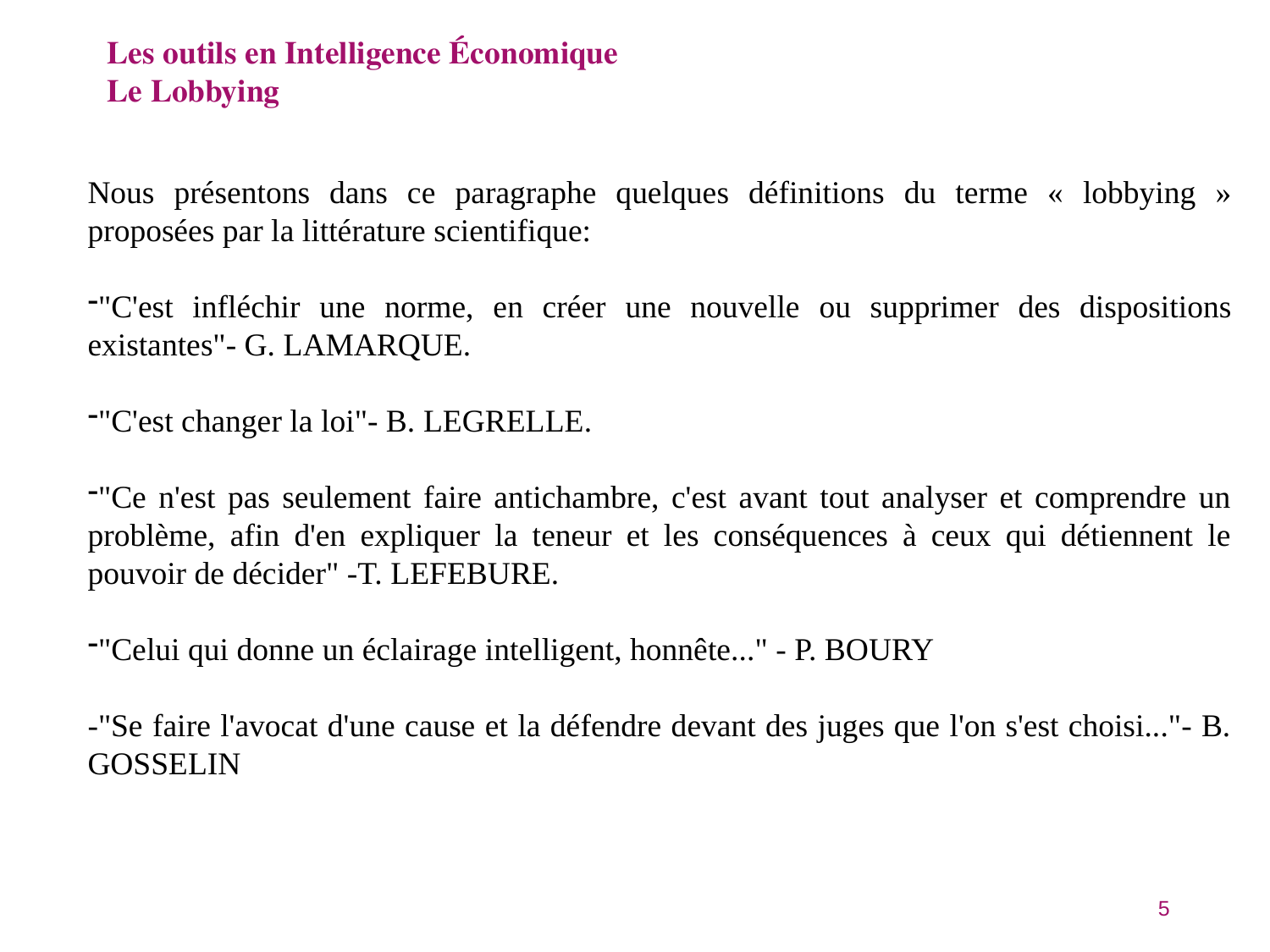

Les outils en Intelligence Économique
Le Lobbying
Nous présentons dans ce paragraphe quelques définitions du terme « lobbying » proposées par la littérature scientifique:

"C'est infléchir une norme, en créer une nouvelle ou supprimer des dispositions existantes"- G. LAMARQUE.

"C'est changer la loi"- B. LEGRELLE.

"Ce n'est pas seulement faire antichambre, c'est avant tout analyser et comprendre un problème, afin d'en expliquer la teneur et les conséquences à ceux qui détiennent le pouvoir de décider" -T. LEFEBURE.

"Celui qui donne un éclairage intelligent, honnête..." - P. BOURY

-"Se faire l'avocat d'une cause et la défendre devant des juges que l'on s'est choisi..."- B. GOSSELIN

5